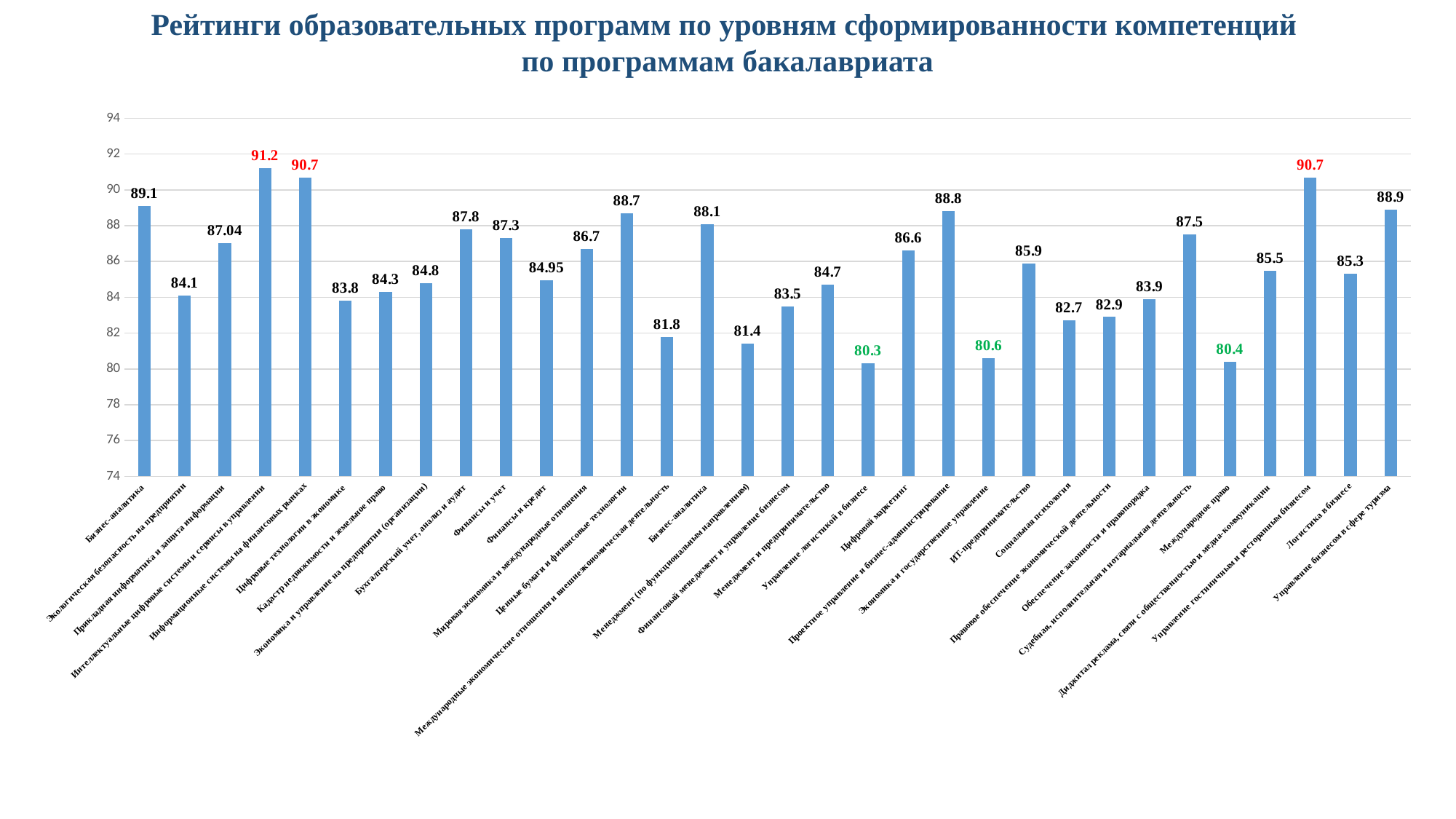

Рейтинги образовательных программ по уровням сформированности компетенций
по программам бакалавриата

### Chart

| Category | Ряд 1 |
|---|---|
| Бизнес-аналитика  | 89.1 |
| Экологическая безопасность на предприятии | 84.1 |
| Прикладная информатика и защита информации  | 87.04 |
| Интеллектуальные цифровые системы и сервисы в управлении  | 91.2 |
| Информационные системы на финансовых рынках | 90.7 |
| Цифровые технологии в экономике  | 83.8 |
| Кадастр недвижимости и земельное право  | 84.3 |
| Экономика и управление на предприятии (организации) | 84.8 |
| Бухгалтерский учет, анализ и аудит  | 87.8 |
| Финансы и учет  | 87.3 |
| Финансы и кредит  | 84.95 |
| Мировая экономика и международные отношения  | 86.7 |
| Ценные бумаги и финансовые технологии  | 88.7 |
| Международные экономические отношения и внешнеэкономическая деятельность | 81.8 |
| Бизнес-аналитика  | 88.1 |
| Менеджмент (по функциональным направлениям) | 81.4 |
| Финансовый менеджмент и управление бизнесом | 83.5 |
| Менеджмент и предпринимательство | 84.7 |
| Управление логистикой в бизнесе  | 80.3 |
| Цифровой маркетинг  | 86.6 |
| Проектное управление и бизнес-администрирование | 88.8 |
| Экономика и государственное управление  | 80.6 |
| ИТ-предпринимательство | 85.9 |
| Социальная психология | 82.7 |
| Правовое обеспечение экономической деятельности | 82.9 |
| Обеспечение законности и правопорядка  | 83.9 |
| Судебная, исполнительная и нотариальная деятельность | 87.5 |
| Международное право  | 80.4 |
| Диджитал реклама, связи с общественностью и медиа-коммуникации  | 85.5 |
| Управление гостиничным и ресторанным бизнесом  | 90.7 |
| Логистика в бизнесе | 85.3 |
| Управление бизнесом в сфере туризма  | 88.9 |